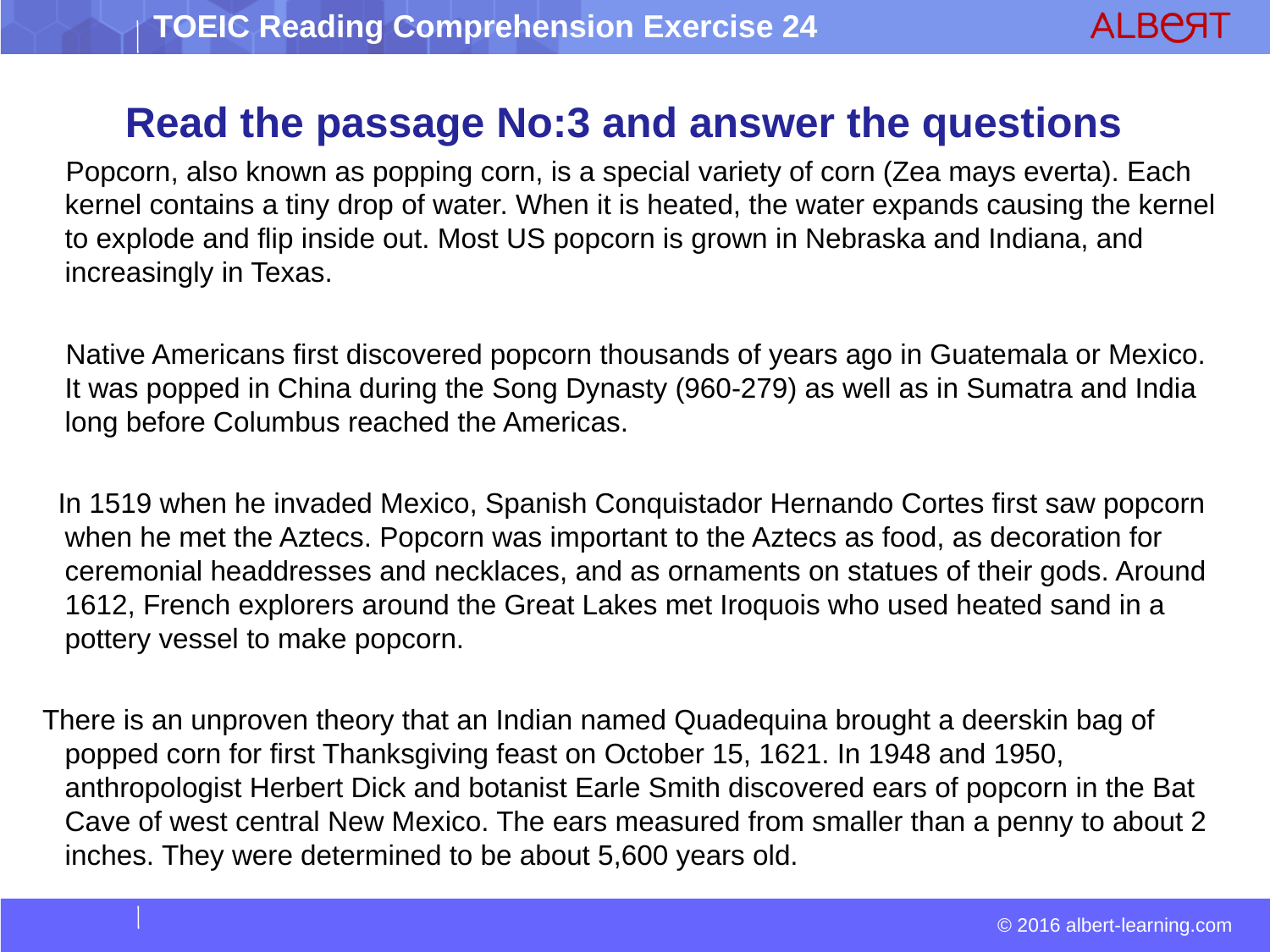

Read the passage No:3 and answer the questions
   Popcorn, also known as popping corn, is a special variety of corn (Zea mays everta). Each kernel contains a tiny drop of water. When it is heated, the water expands causing the kernel to explode and flip inside out. Most US popcorn is grown in Nebraska and Indiana, and increasingly in Texas.

   Native Americans first discovered popcorn thousands of years ago in Guatemala or Mexico. It was popped in China during the Song Dynasty (960-279) as well as in Sumatra and India long before Columbus reached the Americas.

  In 1519 when he invaded Mexico, Spanish Conquistador Hernando Cortes first saw popcorn when he met the Aztecs. Popcorn was important to the Aztecs as food, as decoration for ceremonial headdresses and necklaces, and as ornaments on statues of their gods. Around 1612, French explorers around the Great Lakes met Iroquois who used heated sand in a pottery vessel to make popcorn.

There is an unproven theory that an Indian named Quadequina brought a deerskin bag of popped corn for first Thanksgiving feast on October 15, 1621. In 1948 and 1950, anthropologist Herbert Dick and botanist Earle Smith discovered ears of popcorn in the Bat Cave of west central New Mexico. The ears measured from smaller than a penny to about 2 inches. They were determined to be about 5,600 years old.